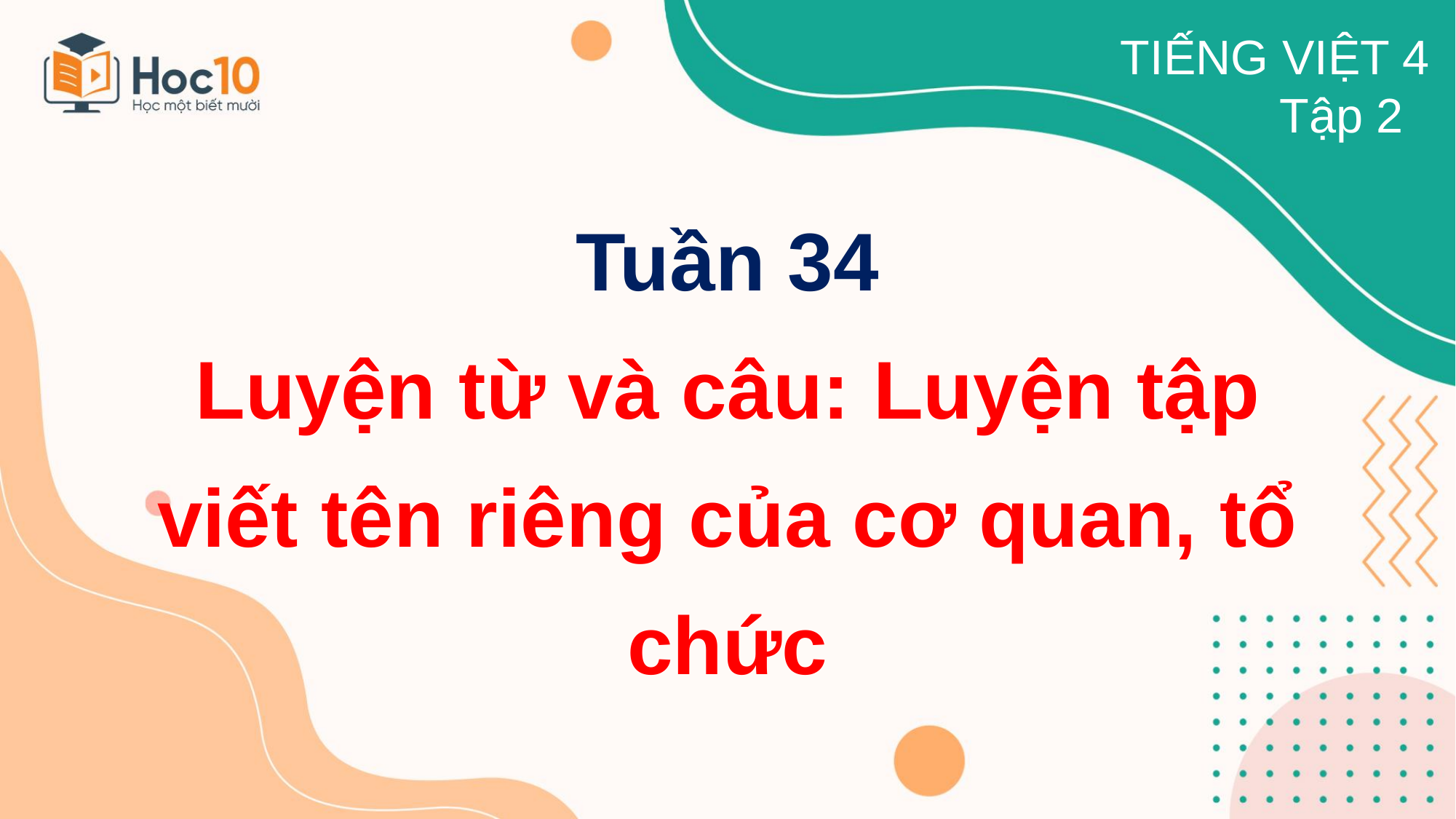

# TIẾNG VIỆT 4 Tập 2
Tuần 34
Luyện từ và câu: Luyện tập viết tên riêng của cơ quan, tổ chức